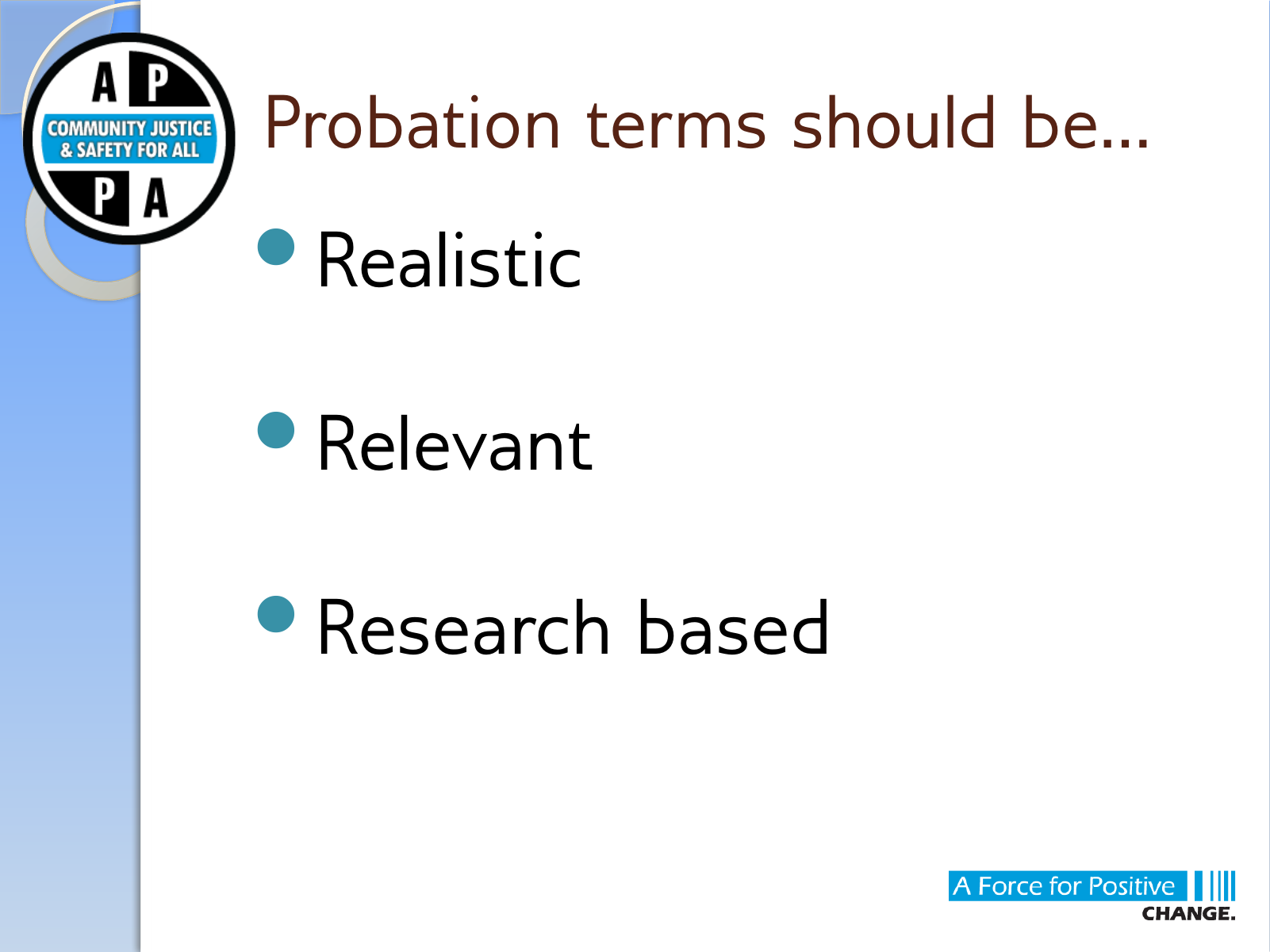

# Probation terms should be…
Realistic

Relevant

Research based